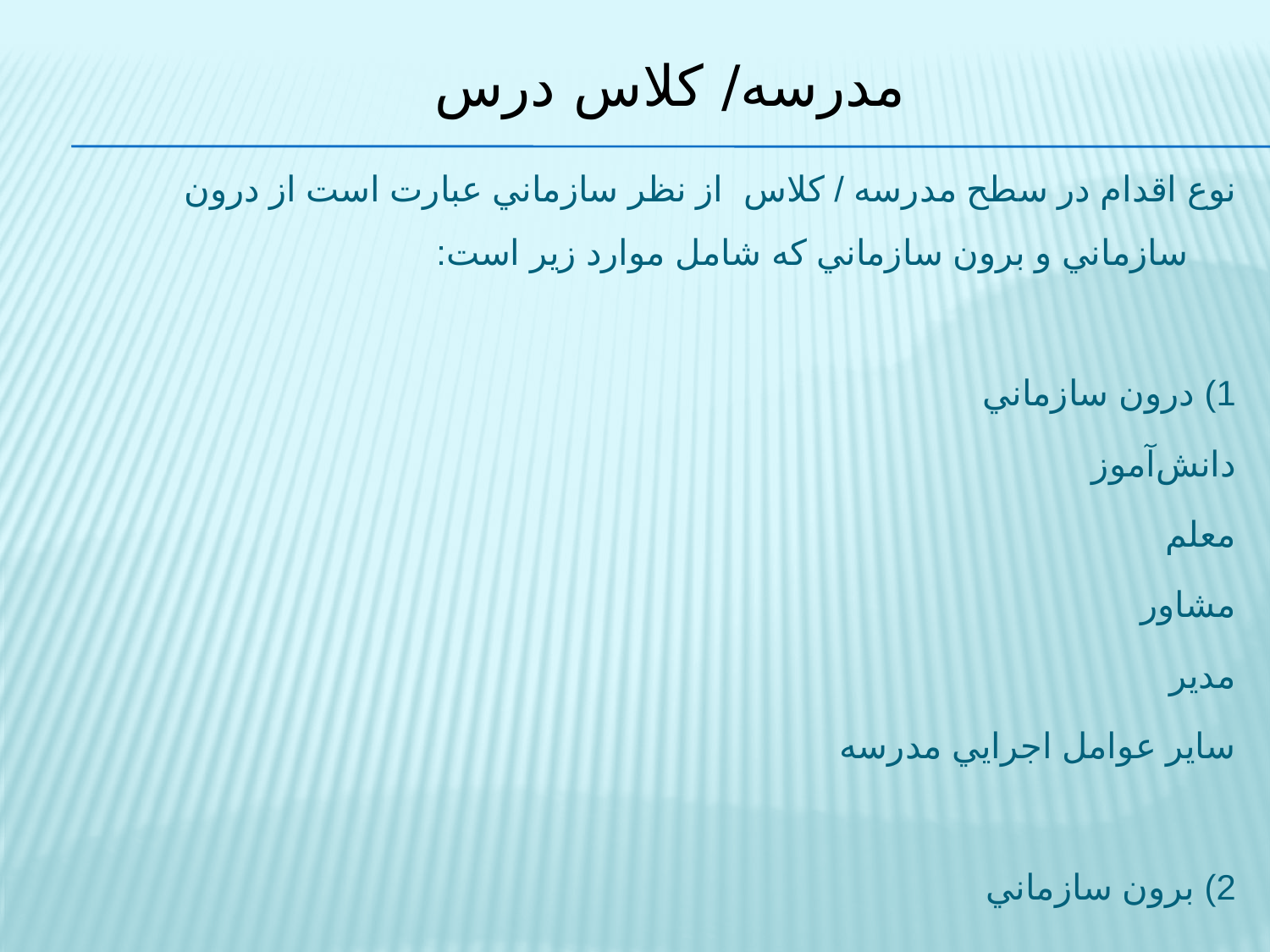

مدرسه/ كلاس درس
نوع اقدام در سطح مدرسه / كلاس  از نظر سازماني عبارت است از درون سازماني و برون سازماني كه شامل موارد زير است:

1) درون سازماني
دانش‌آموز
معلم
مشاور
مدير
ساير عوامل اجرايي مدرسه

2) برون سازماني